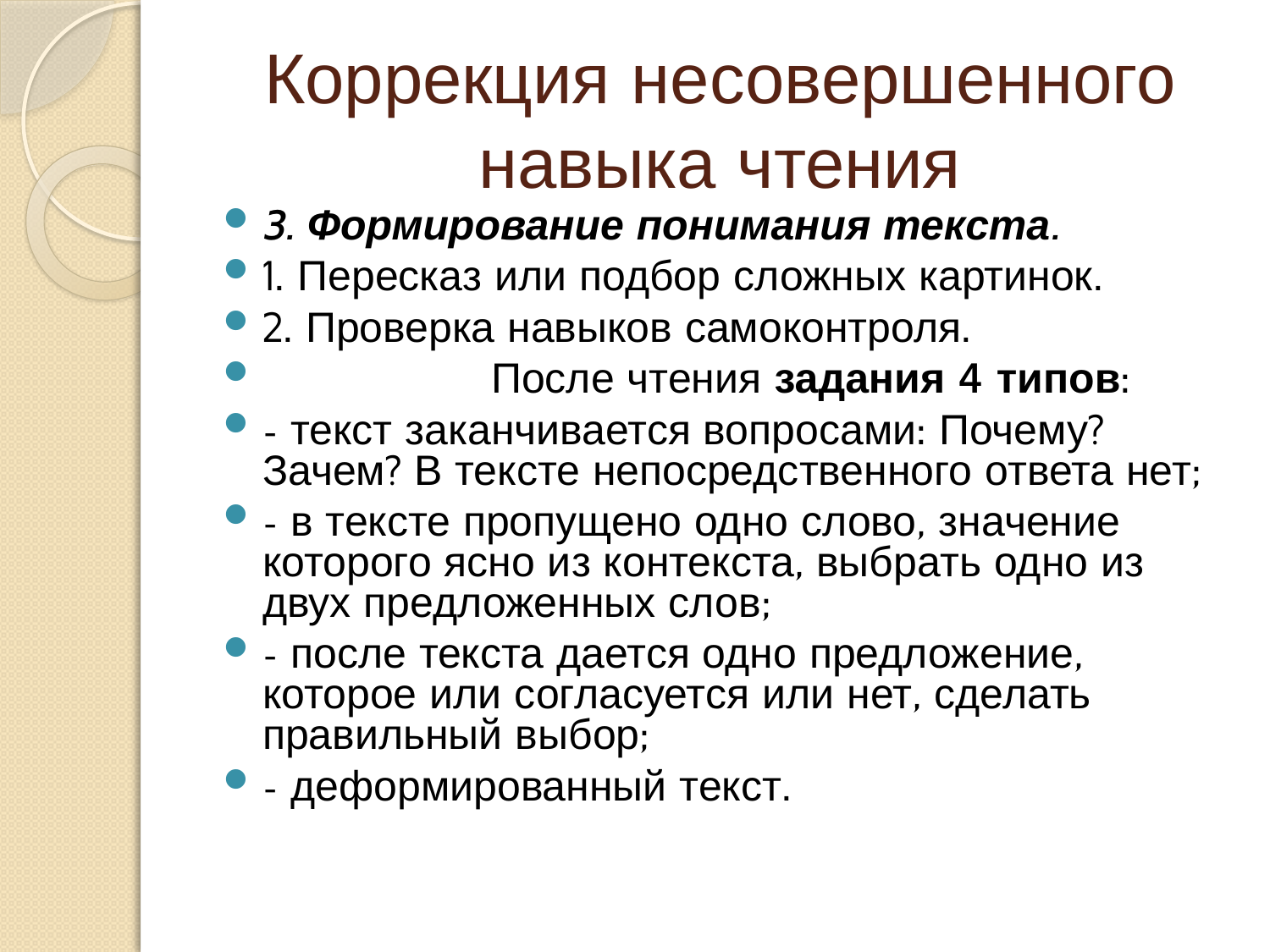

# Коррекция несовершенного навыка чтения
3. Формирование понимания текста.
1. Пересказ или подбор сложных картинок.
2. Проверка навыков самоконтроля.
                  После чтения задания 4 типов:
- текст заканчивается вопросами: Почему? Зачем? В тексте непосредственного ответа нет;
- в тексте пропущено одно слово, значение которого ясно из контекста, выбрать одно из двух предложенных слов;
- после текста дается одно предложение, которое или согласуется или нет, сделать правильный выбор;
- деформированный текст.